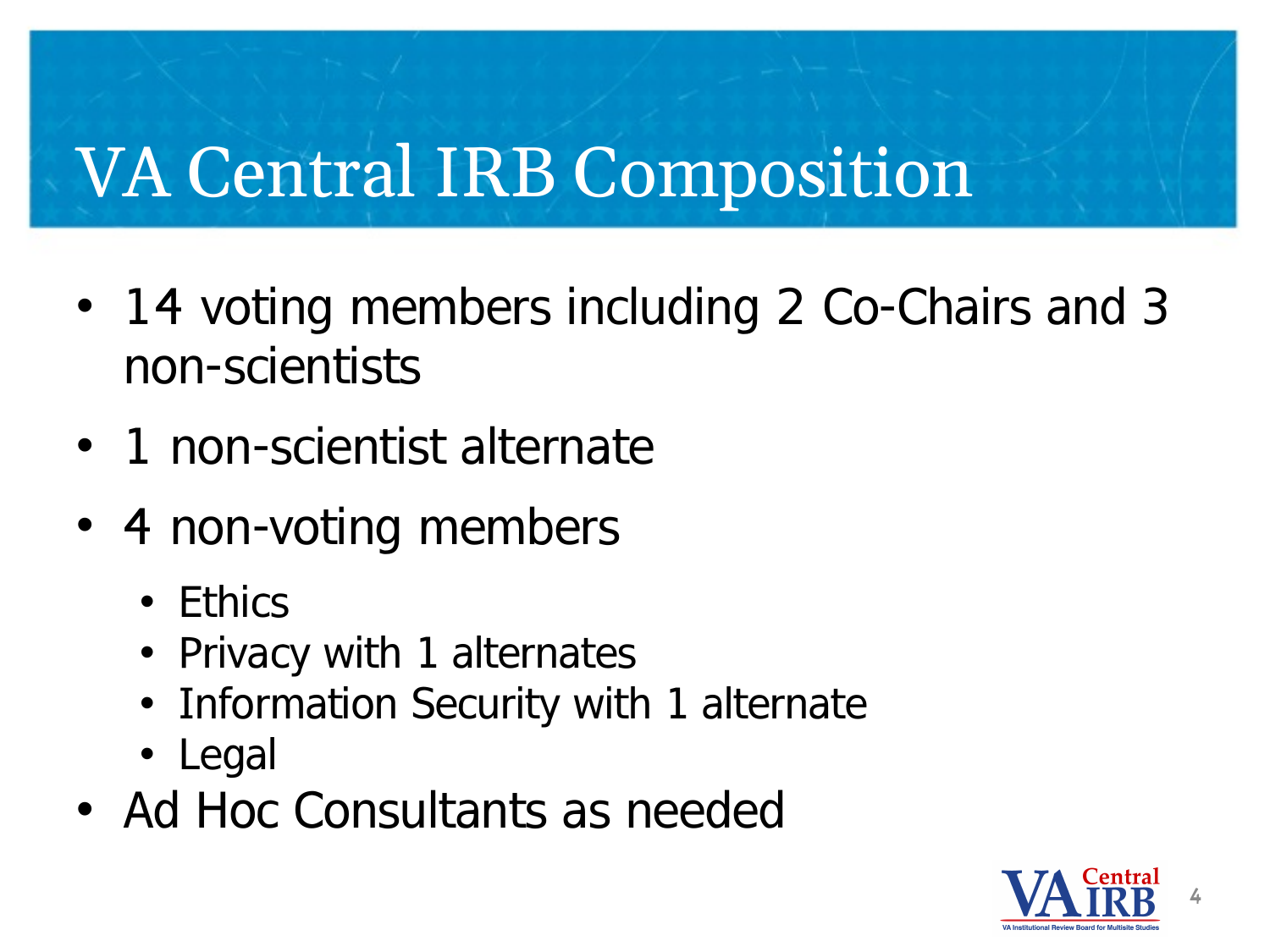

# VA Central IRB Composition
14 voting members including 2 Co-Chairs and 3 non-scientists
1 non-scientist alternate
4 non-voting members
Ethics
Privacy with 1 alternates
Information Security with 1 alternate
Legal
Ad Hoc Consultants as needed